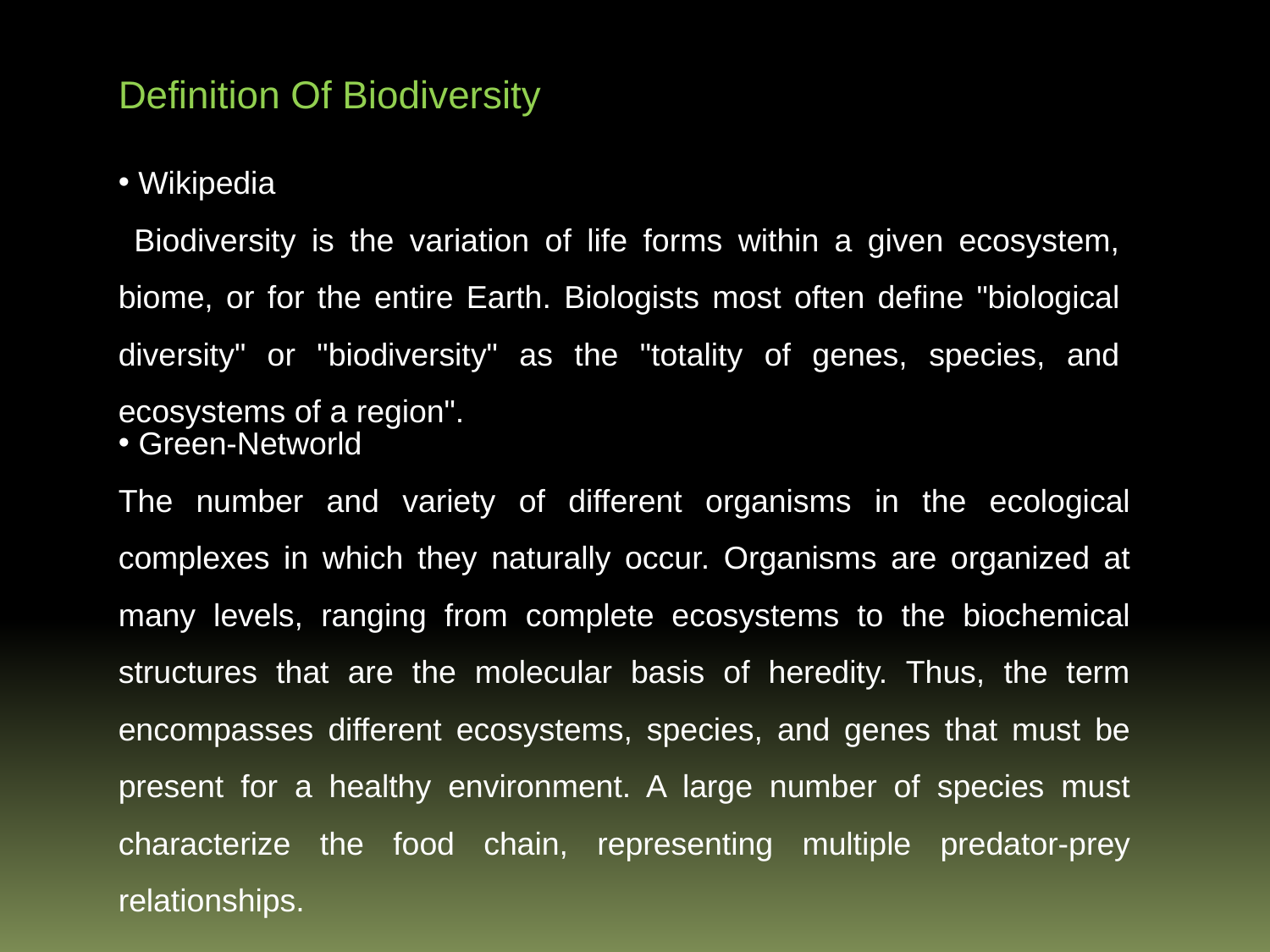

Definition Of Biodiversity
 Wikipedia
 Biodiversity is the variation of life forms within a given ecosystem, biome, or for the entire Earth. Biologists most often define "biological diversity" or "biodiversity" as the "totality of genes, species, and ecosystems of a region".

 Green-Networld
The number and variety of different organisms in the ecological complexes in which they naturally occur. Organisms are organized at many levels, ranging from complete ecosystems to the biochemical structures that are the molecular basis of heredity. Thus, the term encompasses different ecosystems, species, and genes that must be present for a healthy environment. A large number of species must characterize the food chain, representing multiple predator-prey relationships.